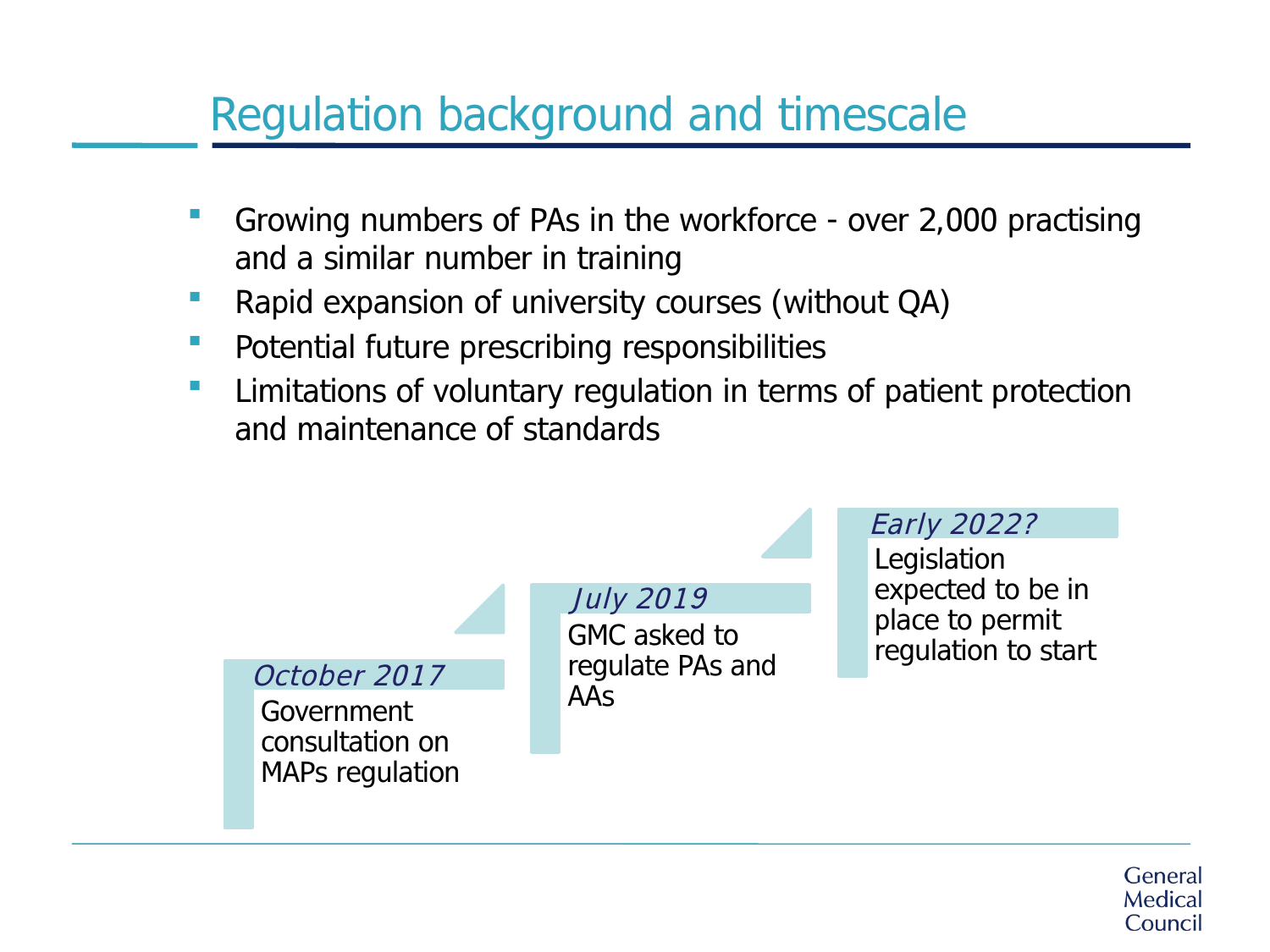

# Regulation background and timescale
Growing numbers of PAs in the workforce - over 2,000 practising and a similar number in training
Rapid expansion of university courses (without QA)
Potential future prescribing responsibilities
Limitations of voluntary regulation in terms of patient protection and maintenance of standards

Government consultation on MAPs regulation
GMC asked to regulate PAs and AAs
Legislation expected to be in place to permit regulation to start
Early 2022?
July 2019
October 2017